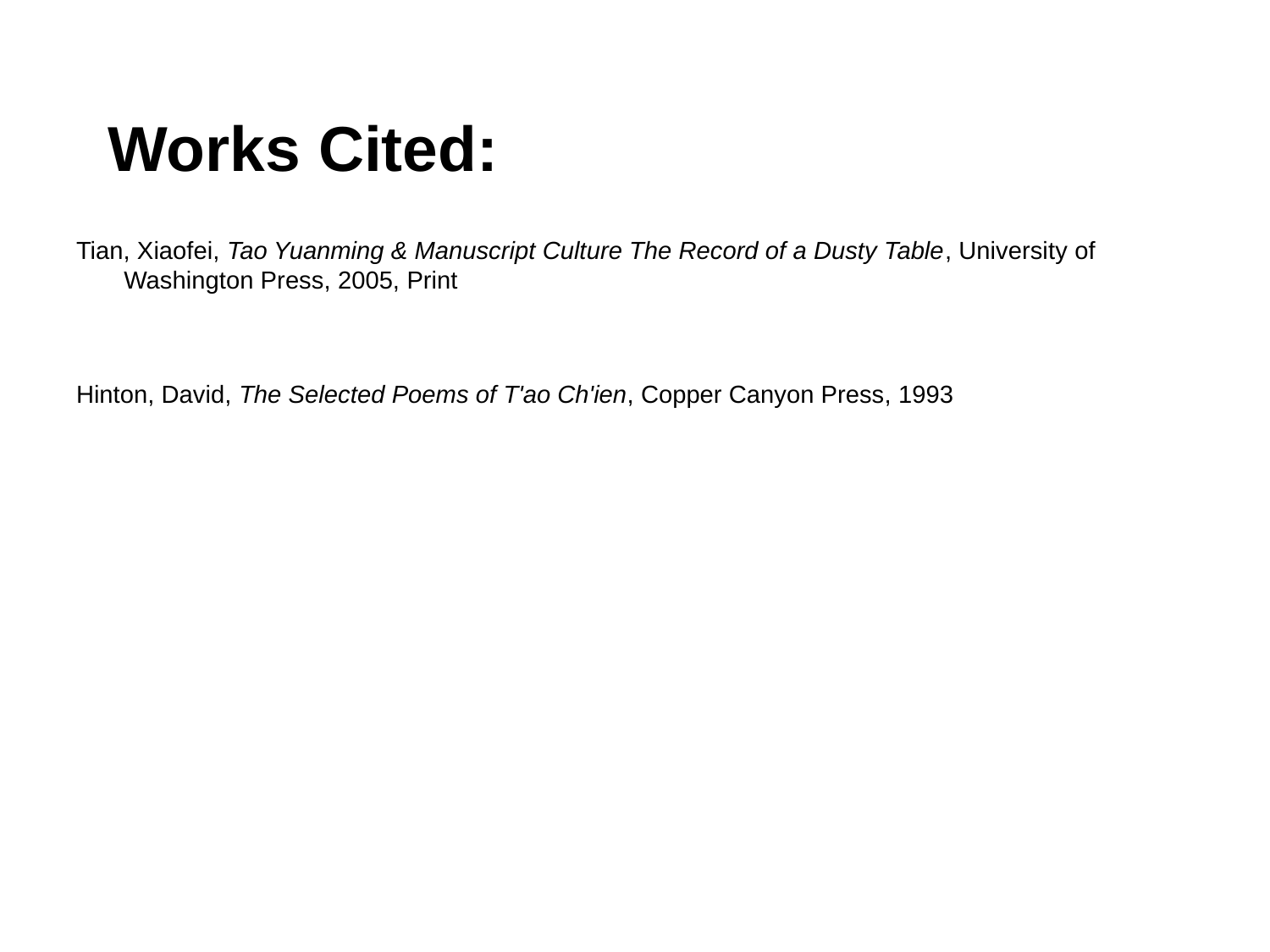

# Works Cited:
Tian, Xiaofei, Tao Yuanming & Manuscript Culture The Record of a Dusty Table, University of Washington Press, 2005, Print

Hinton, David, The Selected Poems of T'ao Ch'ien, Copper Canyon Press, 1993